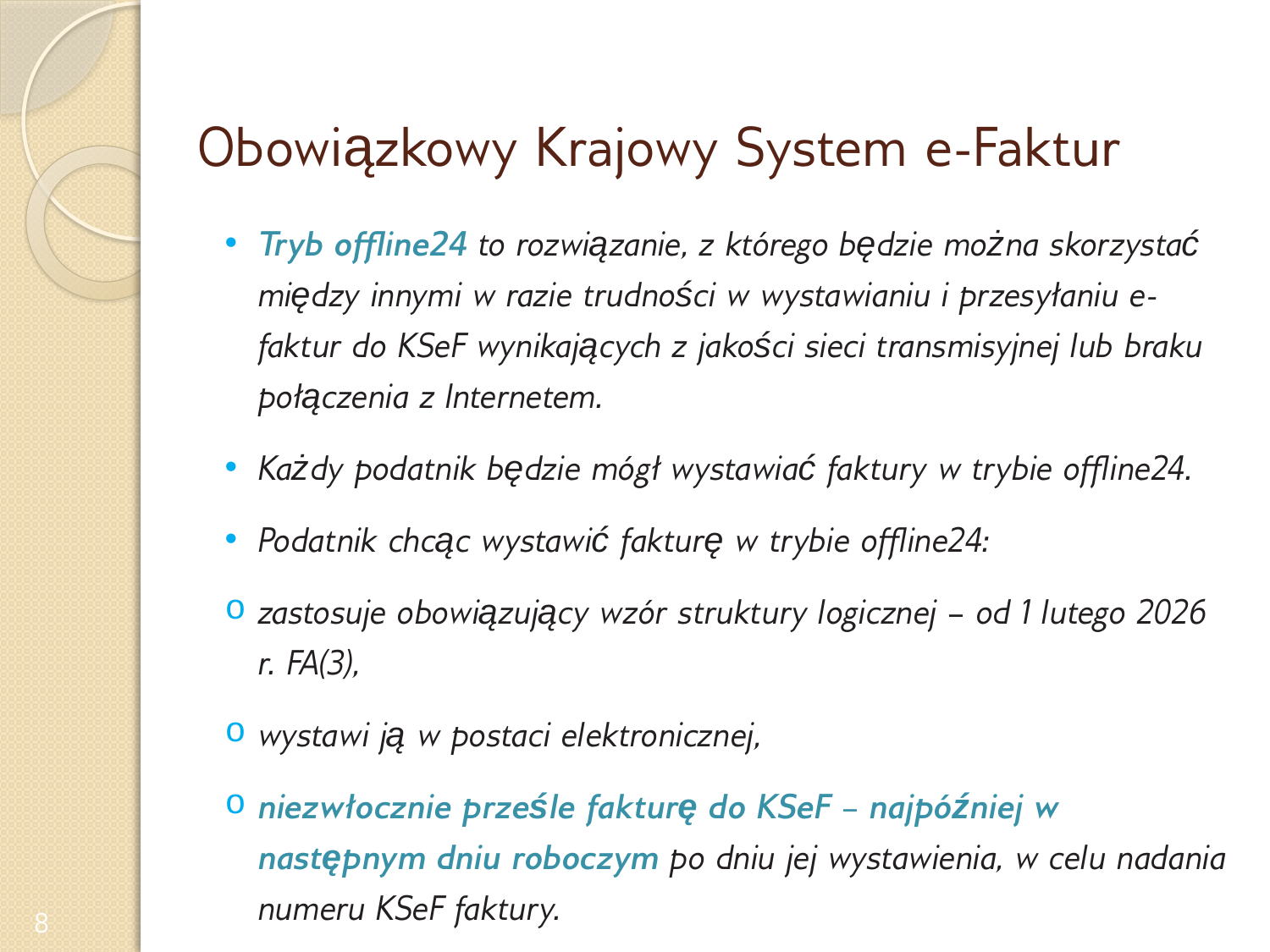

# Obowiązkowy Krajowy System e-Faktur
Tryb offline24 to rozwiązanie, z którego będzie można skorzystać między innymi w razie trudności w wystawianiu i przesyłaniu e-faktur do KSeF wynikających z jakości sieci transmisyjnej lub braku połączenia z Internetem.
Każdy podatnik będzie mógł wystawiać faktury w trybie offline24.
Podatnik chcąc wystawić fakturę w trybie offline24:
zastosuje obowiązujący wzór struktury logicznej – od 1 lutego 2026 r. FA(3),
wystawi ją w postaci elektronicznej,
niezwłocznie prześle fakturę do KSeF – najpóźniej w następnym dniu roboczym po dniu jej wystawienia, w celu nadania numeru KSeF faktury.
8